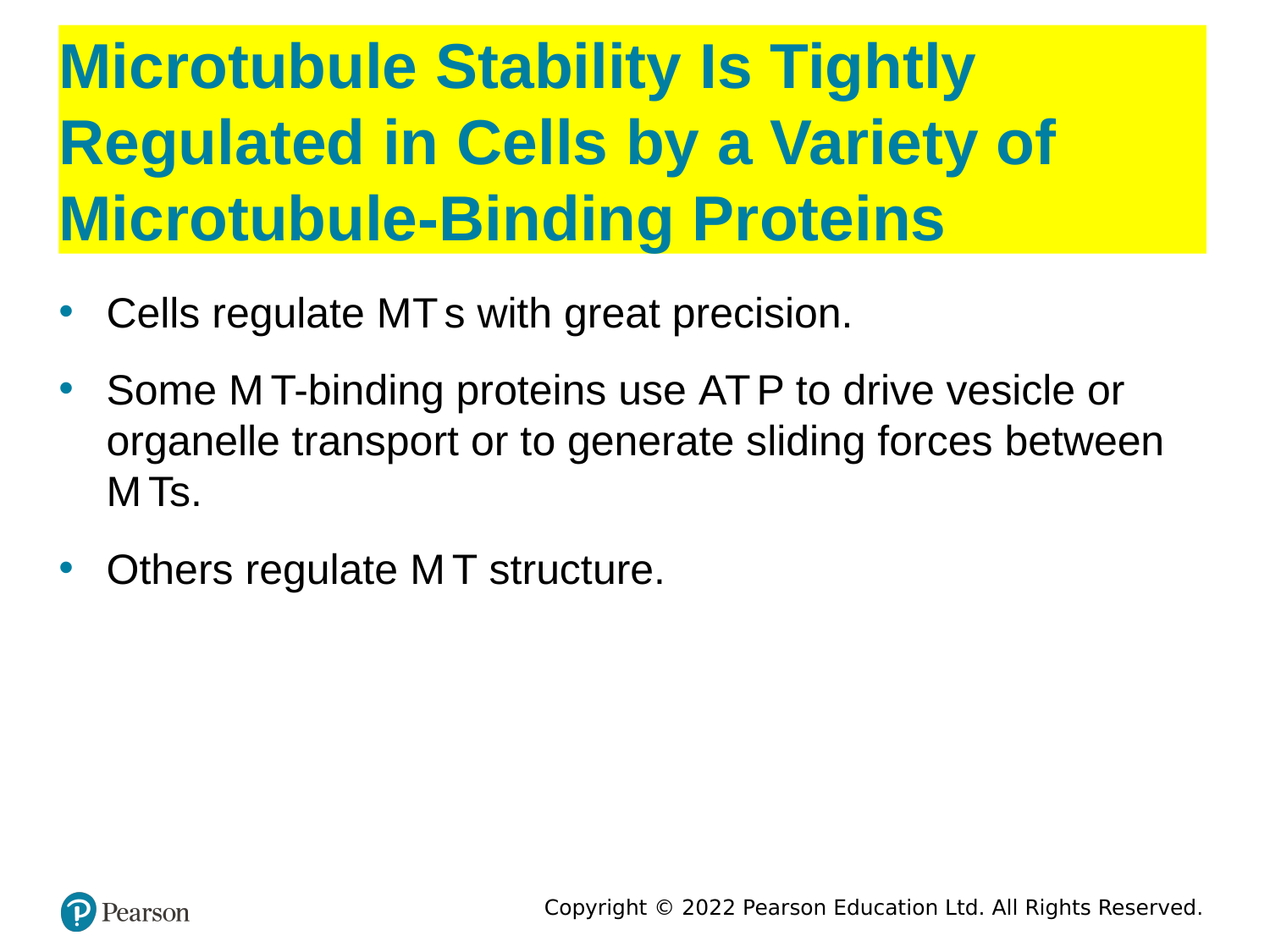

# Microtubule Stability Is Tightly Regulated in Cells by a Variety of Microtubule-Binding Proteins
Cells regulate M T s with great precision.
Some M T-binding proteins use A T P to drive vesicle or organelle transport or to generate sliding forces between M Ts.
Others regulate M T structure.